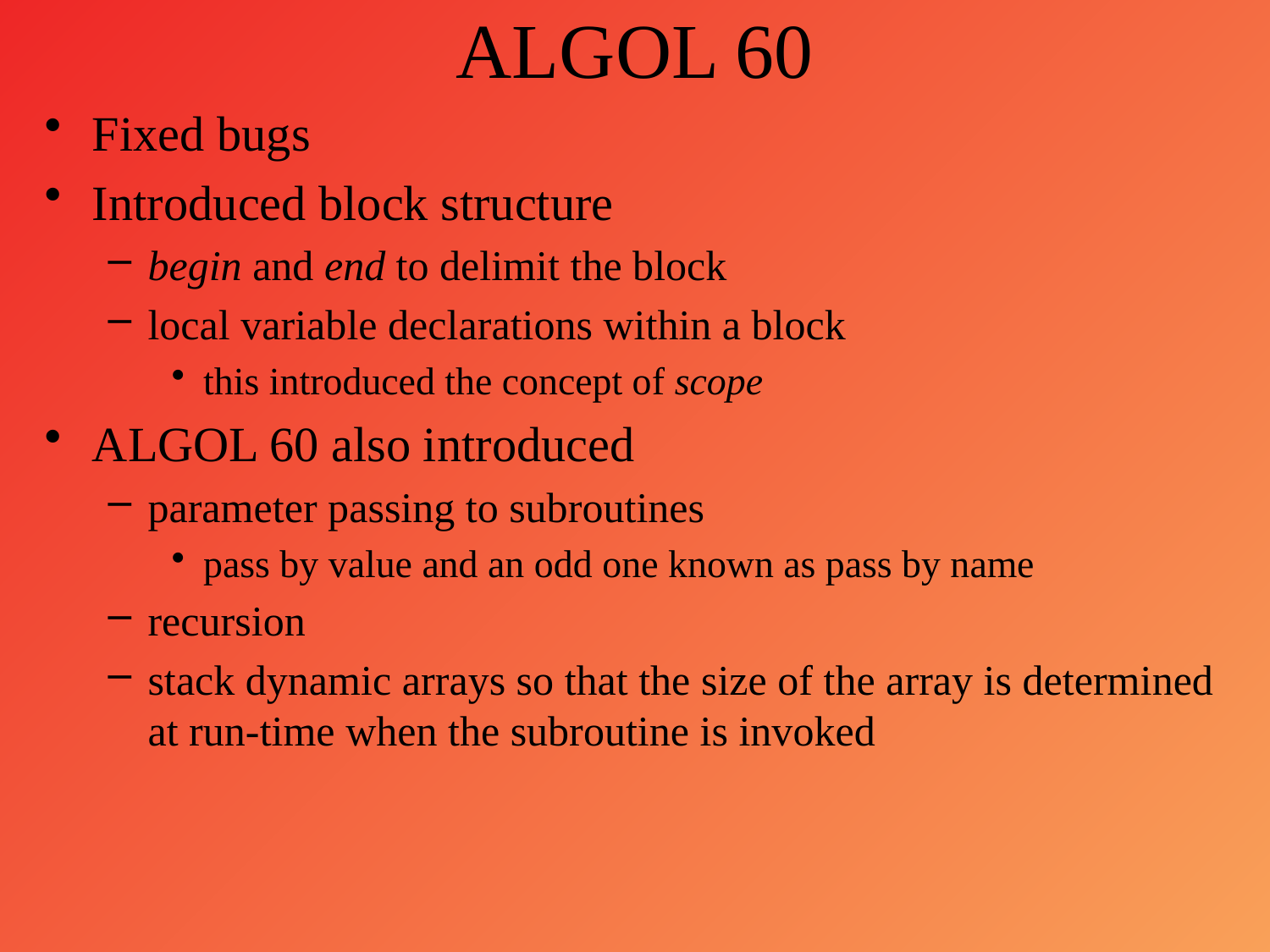

# ALGOL 60
Fixed bugs
Introduced block structure
begin and end to delimit the block
local variable declarations within a block
this introduced the concept of scope
ALGOL 60 also introduced
parameter passing to subroutines
pass by value and an odd one known as pass by name
recursion
stack dynamic arrays so that the size of the array is determined at run-time when the subroutine is invoked